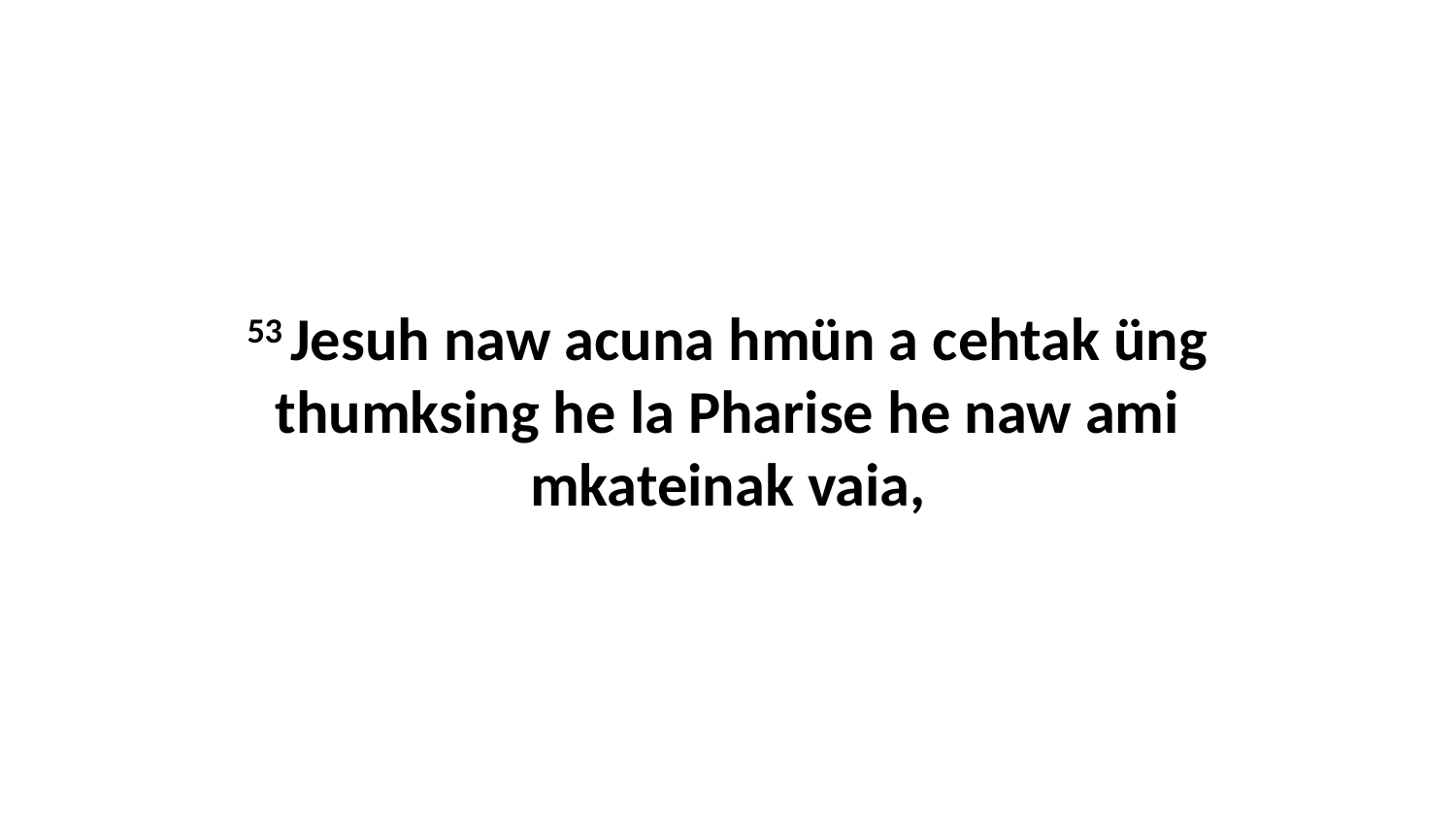

53 Jesuh naw acuna hmün a cehtak üng thumksing he la Pharise he naw ami mkateinak vaia,